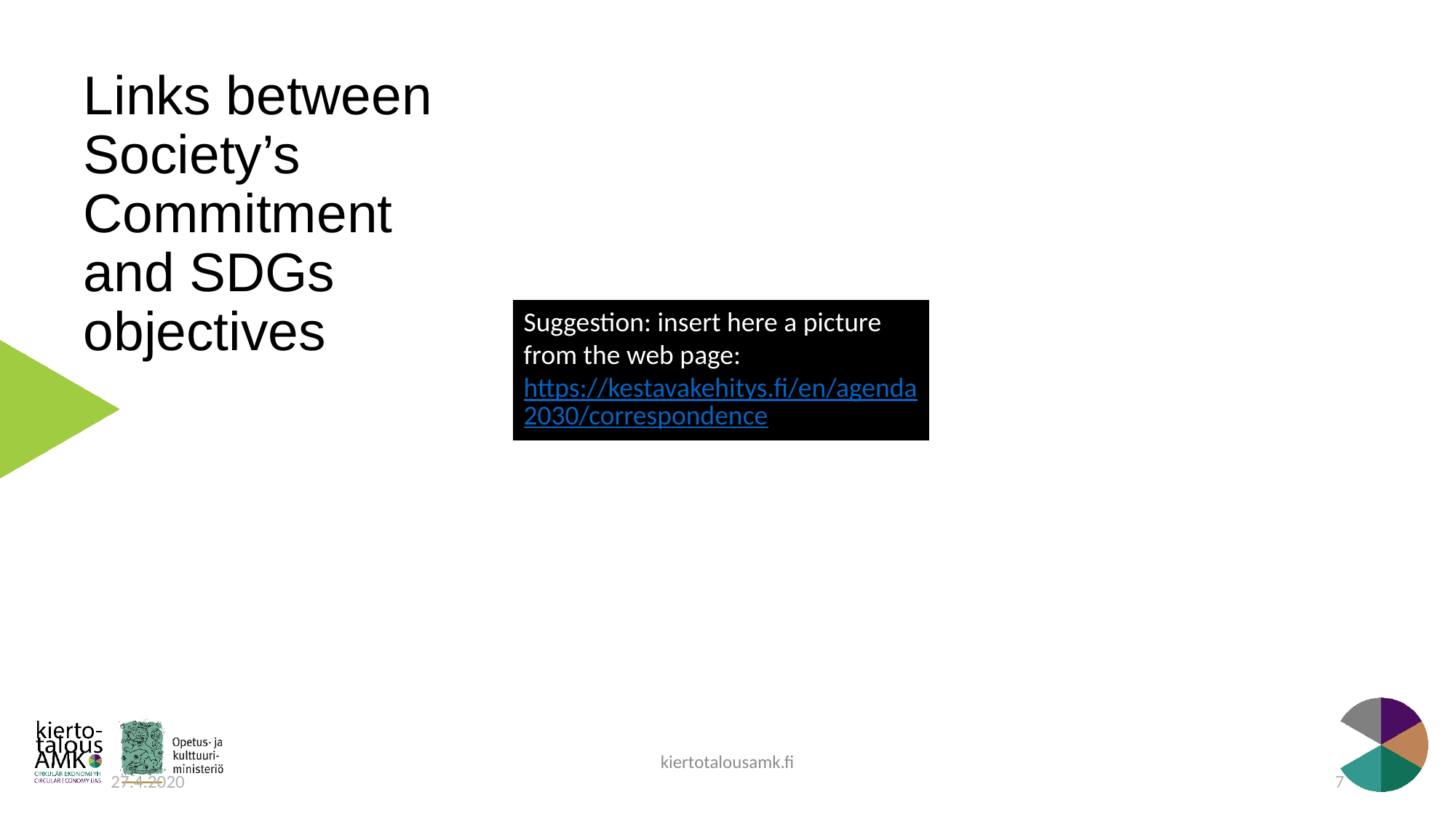

# Links between Society’s Commitment and SDGs objectives
Suggestion: insert here a picture from the web page:
https://kestavakehitys.fi/en/agenda2030/correspondence

kiertotalousamk.fi
27.4.2020
7